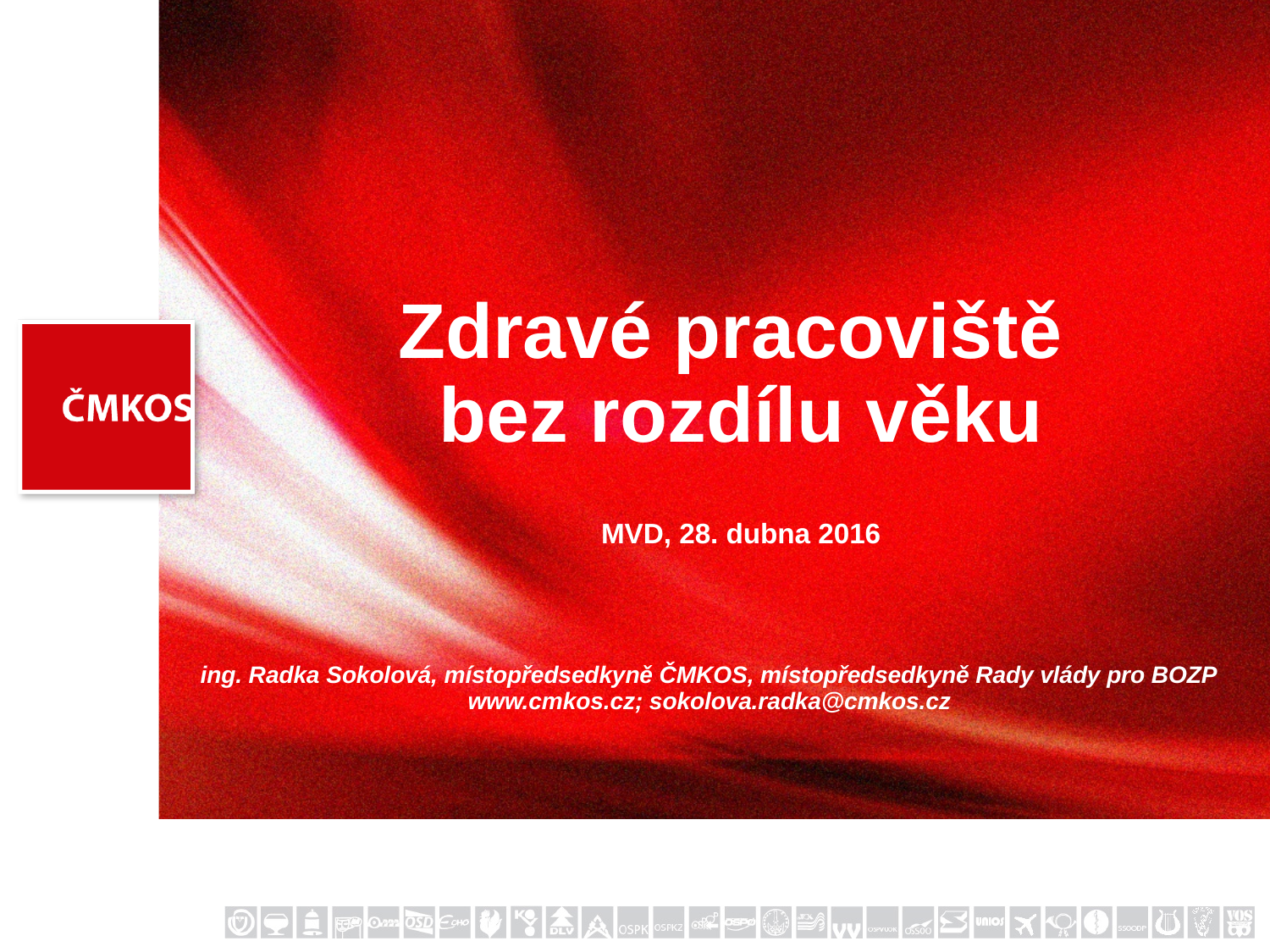

# Zdravé pracoviště bez rozdílu věku MVD, 28. dubna 2016
ing. Radka Sokolová, místopředsedkyně ČMKOS, místopředsedkyně Rady vlády pro BOZP
www.cmkos.cz; sokolova.radka@cmkos.cz